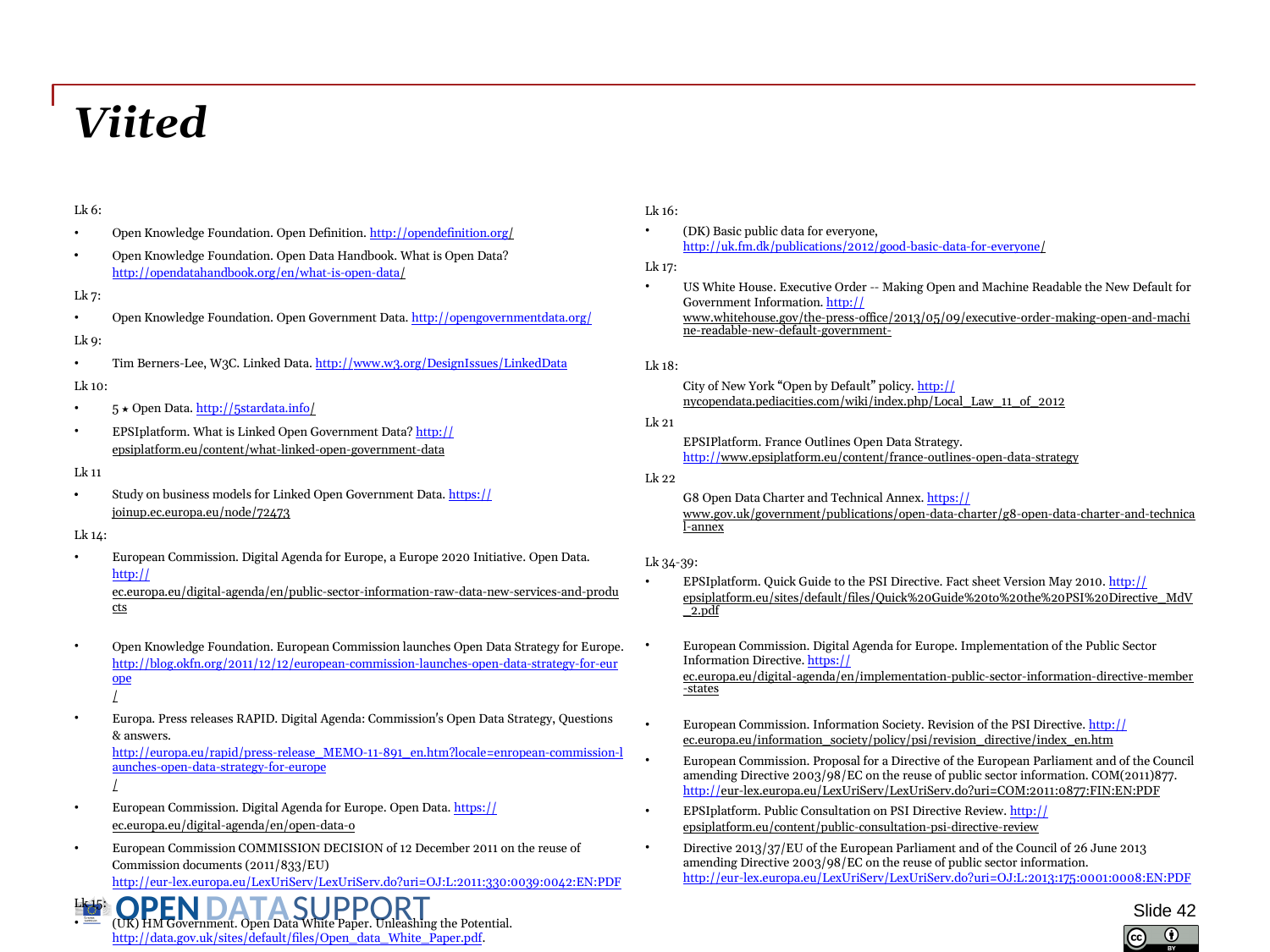

# Viited
Lk 6:
Open Knowledge Foundation. Open Definition. http://opendefinition.org/
Open Knowledge Foundation. Open Data Handbook. What is Open Data? http://opendatahandbook.org/en/what-is-open-data/
Lk 7:
Open Knowledge Foundation. Open Government Data. http://opengovernmentdata.org/
Lk 9:
Tim Berners-Lee, W3C. Linked Data. http://www.w3.org/DesignIssues/LinkedData
Lk 10:
5 ★ Open Data. http://5stardata.info/
EPSIplatform. What is Linked Open Government Data? http://epsiplatform.eu/content/what-linked-open-government-data
Lk 11
Study on business models for Linked Open Government Data. https://joinup.ec.europa.eu/node/72473
Lk 14:
European Commission. Digital Agenda for Europe, a Europe 2020 Initiative. Open Data. http://ec.europa.eu/digital-agenda/en/public-sector-information-raw-data-new-services-and-products
Open Knowledge Foundation. European Commission launches Open Data Strategy for Europe. http://blog.okfn.org/2011/12/12/european-commission-launches-open-data-strategy-for-europe/
Europa. Press releases RAPID. Digital Agenda: Commission's Open Data Strategy, Questions & answers. http://europa.eu/rapid/press-release_MEMO-11-891_en.htm?locale=enropean-commission-launches-open-data-strategy-for-europe/
European Commission. Digital Agenda for Europe. Open Data. https://ec.europa.eu/digital-agenda/en/open-data-o
European Commission COMMISSION DECISION of 12 December 2011 on the reuse of Commission documents (2011/833/EU)
http://eur-lex.europa.eu/LexUriServ/LexUriServ.do?uri=OJ:L:2011:330:0039:0042:EN:PDF
Lk 15:
(UK) HM Government. Open Data White Paper. Unleashing the Potential. http://data.gov.uk/sites/default/files/Open_data_White_Paper.pdf.

Lk 16:
(DK) Basic public data for everyone, http://uk.fm.dk/publications/2012/good-basic-data-for-everyone/
Lk 17:
US White House. Executive Order -- Making Open and Machine Readable the New Default for Government Information. http://www.whitehouse.gov/the-press-office/2013/05/09/executive-order-making-open-and-machine-readable-new-default-government-
Lk 18:
City of New York “Open by Default” policy. http://nycopendata.pediacities.com/wiki/index.php/Local_Law_11_of_2012
Lk 21
EPSIPlatform. France Outlines Open Data Strategy.
http://www.epsiplatform.eu/content/france-outlines-open-data-strategy
Lk 22
G8 Open Data Charter and Technical Annex. https://www.gov.uk/government/publications/open-data-charter/g8-open-data-charter-and-technical-annex
Lk 34-39:
EPSIplatform. Quick Guide to the PSI Directive. Fact sheet Version May 2010. http://epsiplatform.eu/sites/default/files/Quick%20Guide%20to%20the%20PSI%20Directive_MdV_2.pdf
European Commission. Digital Agenda for Europe. Implementation of the Public Sector Information Directive. https://ec.europa.eu/digital-agenda/en/implementation-public-sector-information-directive-member-states
European Commission. Information Society. Revision of the PSI Directive. http://ec.europa.eu/information_society/policy/psi/revision_directive/index_en.htm
European Commission. Proposal for a Directive of the European Parliament and of the Council amending Directive 2003/98/EC on the reuse of public sector information. COM(2011)877. http://eur-lex.europa.eu/LexUriServ/LexUriServ.do?uri=COM:2011:0877:FIN:EN:PDF
EPSIplatform. Public Consultation on PSI Directive Review. http://epsiplatform.eu/content/public-consultation-psi-directive-review
Directive 2013/37/EU of the European Parliament and of the Council of 26 June 2013 amending Directive 2003/98/EC on the reuse of public sector information. http://eur-lex.europa.eu/LexUriServ/LexUriServ.do?uri=OJ:L:2013:175:0001:0008:EN:PDF

Slide 42